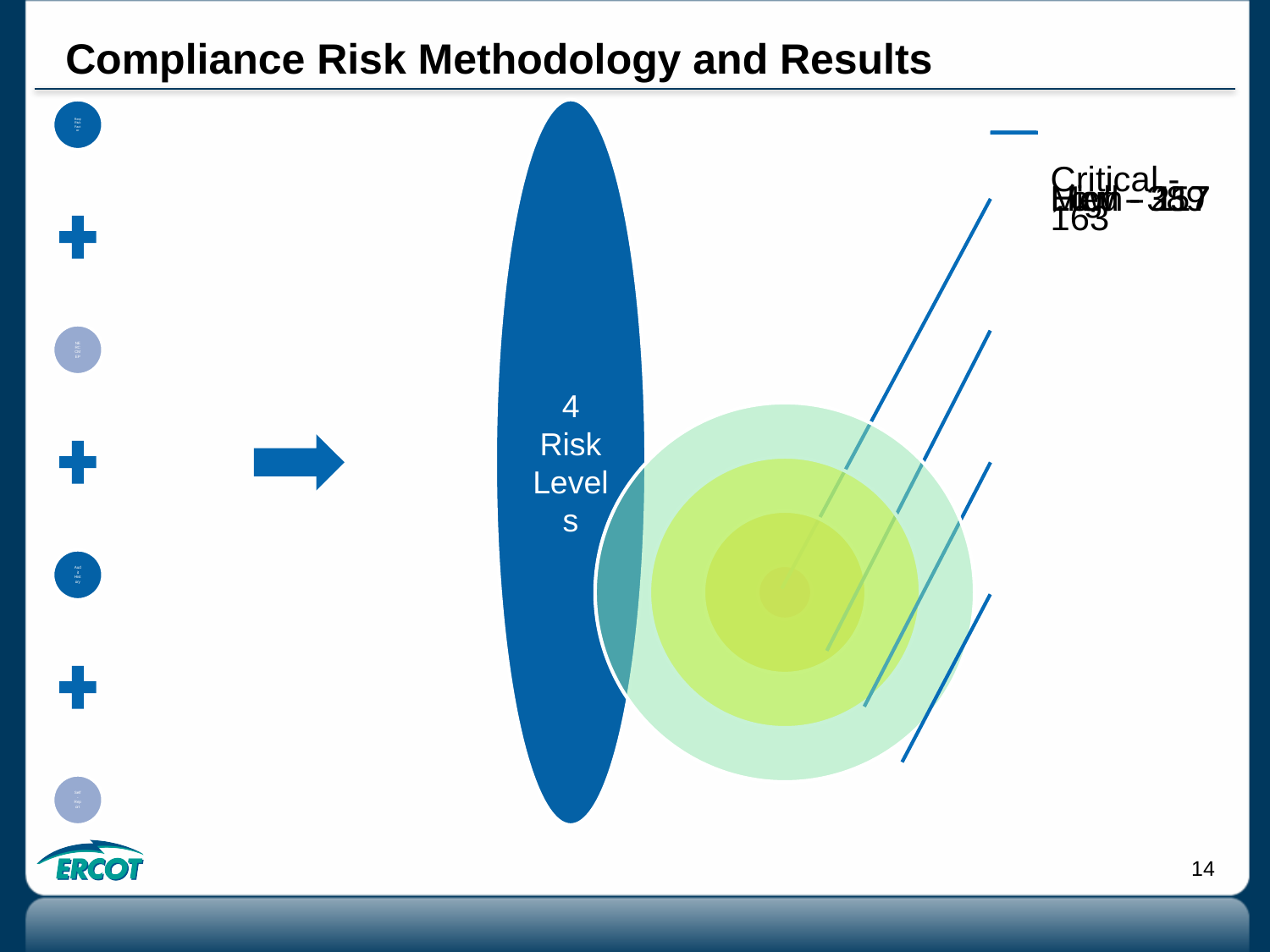

# Compliance Risk Methodology and Results

Reqt Risk Factor
NERC CMEP
Audit History
4 Risk Levels
Self-Report